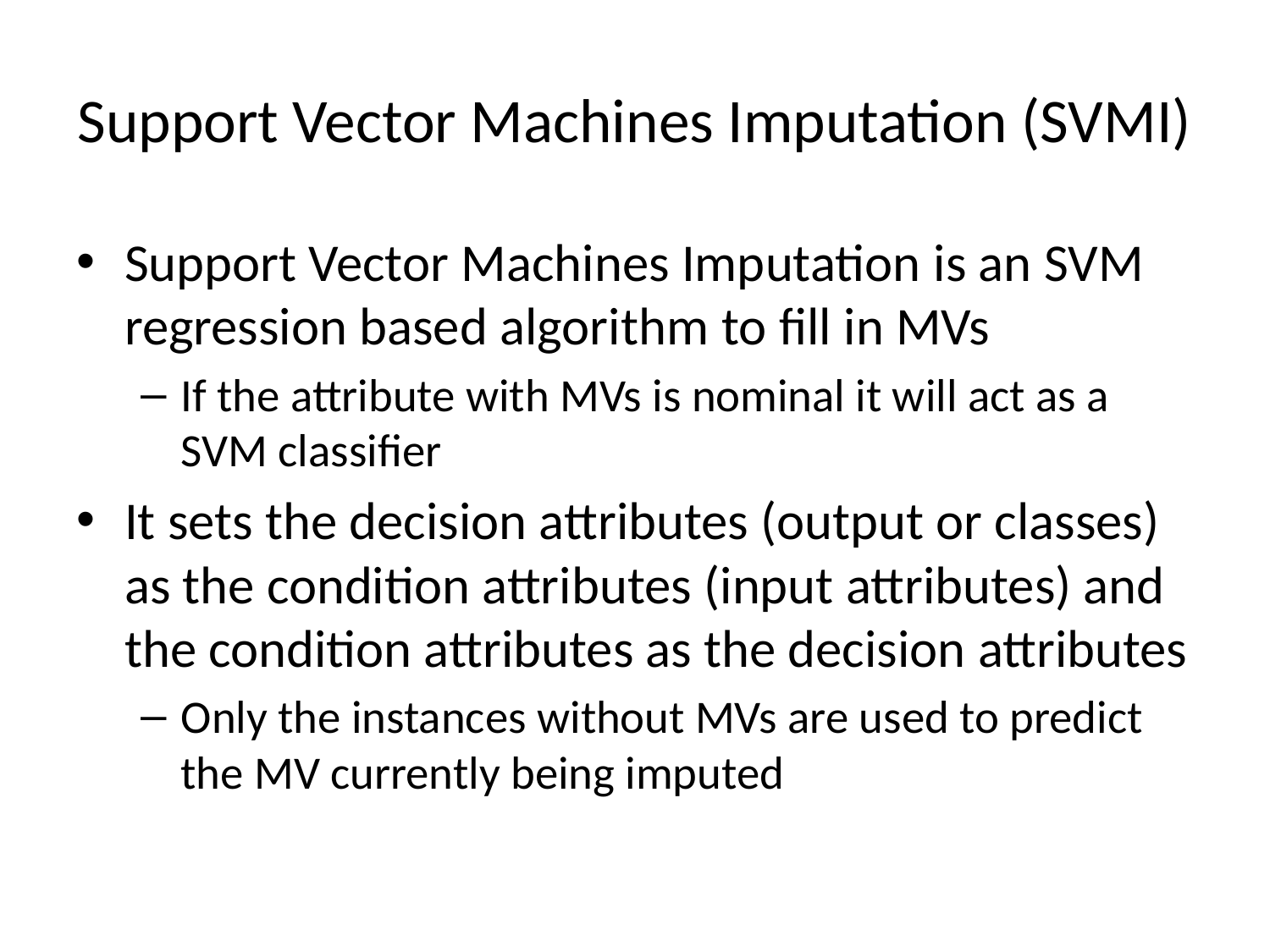

# Support Vector Machines Imputation (SVMI)
Support Vector Machines Imputation is an SVM regression based algorithm to fill in MVs
If the attribute with MVs is nominal it will act as a SVM classifier
It sets the decision attributes (output or classes) as the condition attributes (input attributes) and the condition attributes as the decision attributes
Only the instances without MVs are used to predict the MV currently being imputed